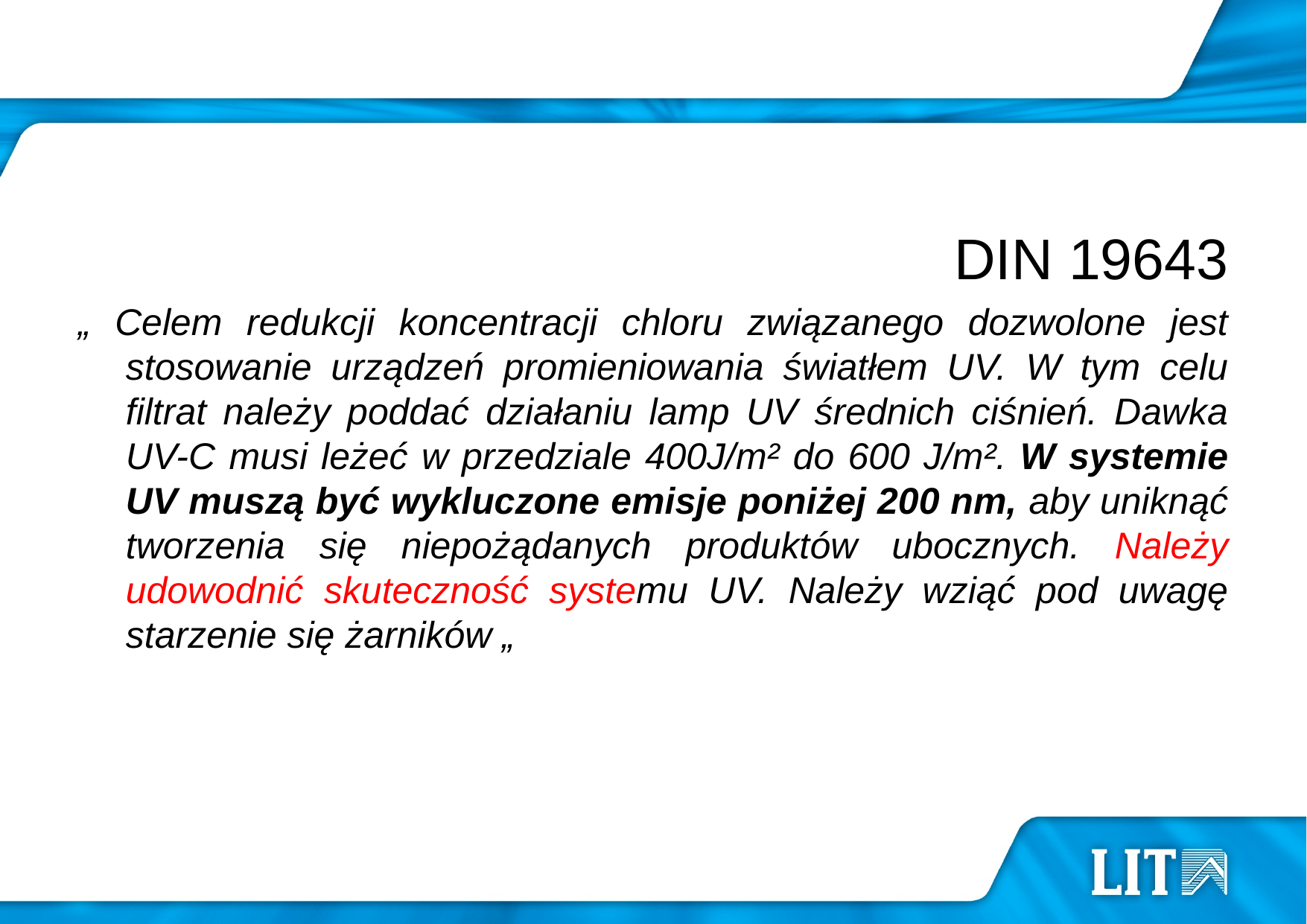

#
DIN 19643
„ Celem redukcji koncentracji chloru związanego dozwolone jest stosowanie urządzeń promieniowania światłem UV. W tym celu filtrat należy poddać działaniu lamp UV średnich ciśnień. Dawka UV-C musi leżeć w przedziale 400J/m² do 600 J/m². W systemie UV muszą być wykluczone emisje poniżej 200 nm, aby uniknąć tworzenia się niepożądanych produktów ubocznych. Należy udowodnić skuteczność systemu UV. Należy wziąć pod uwagę starzenie się żarników „